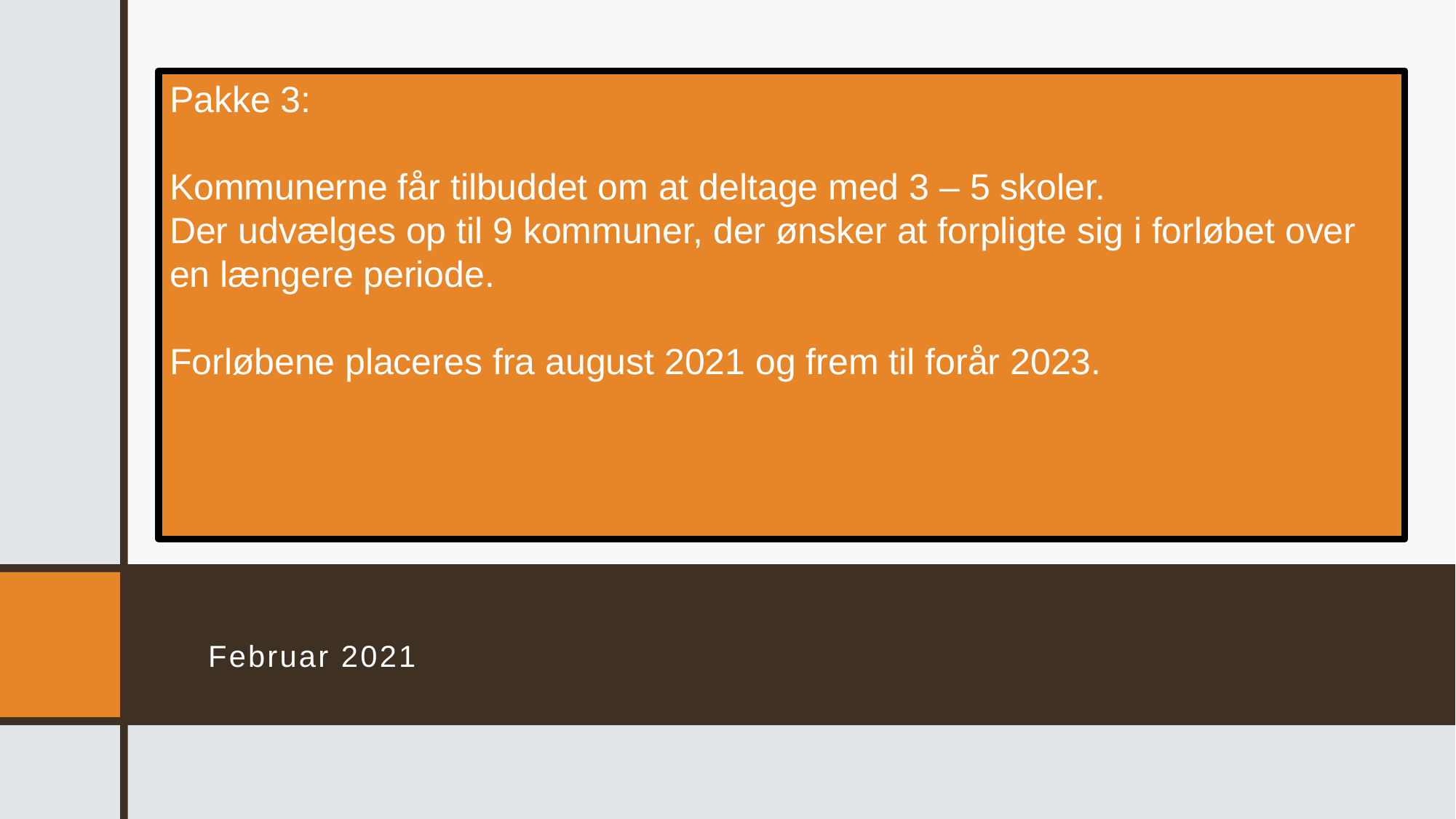

Pakke 3:

Kommunerne får tilbuddet om at deltage med 3 – 5 skoler.
Der udvælges op til 9 kommuner, der ønsker at forpligte sig i forløbet over en længere periode.
Forløbene placeres fra august 2021 og frem til forår 2023.

Februar 2021